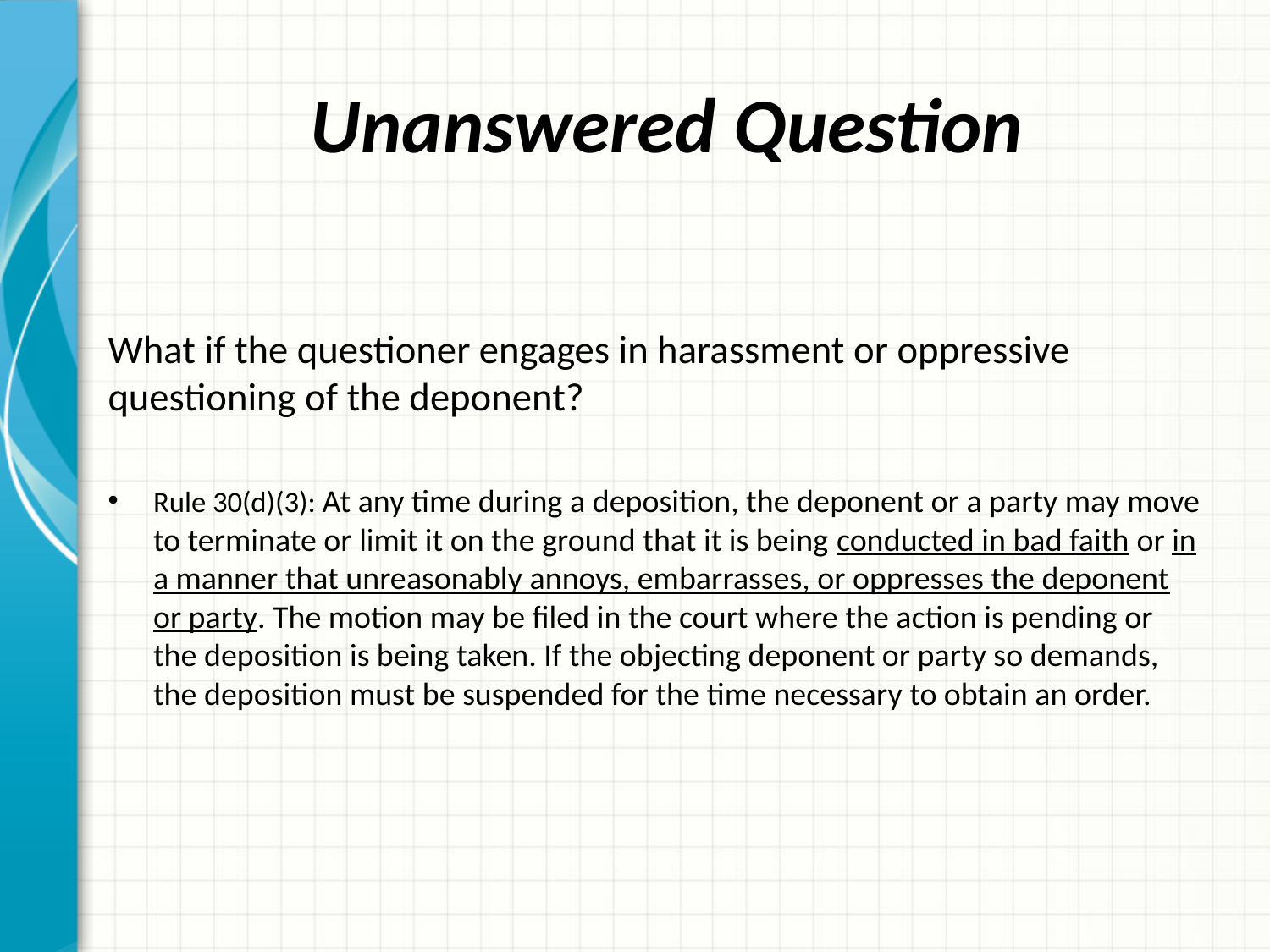

# Unanswered Question
What if the questioner engages in harassment or oppressive questioning of the deponent?

Rule 30(d)(3): At any time during a deposition, the deponent or a party may move to terminate or limit it on the ground that it is being conducted in bad faith or in a manner that unreasonably annoys, embarrasses, or oppresses the deponent or party. The motion may be filed in the court where the action is pending or the deposition is being taken. If the objecting deponent or party so demands, the deposition must be suspended for the time necessary to obtain an order.